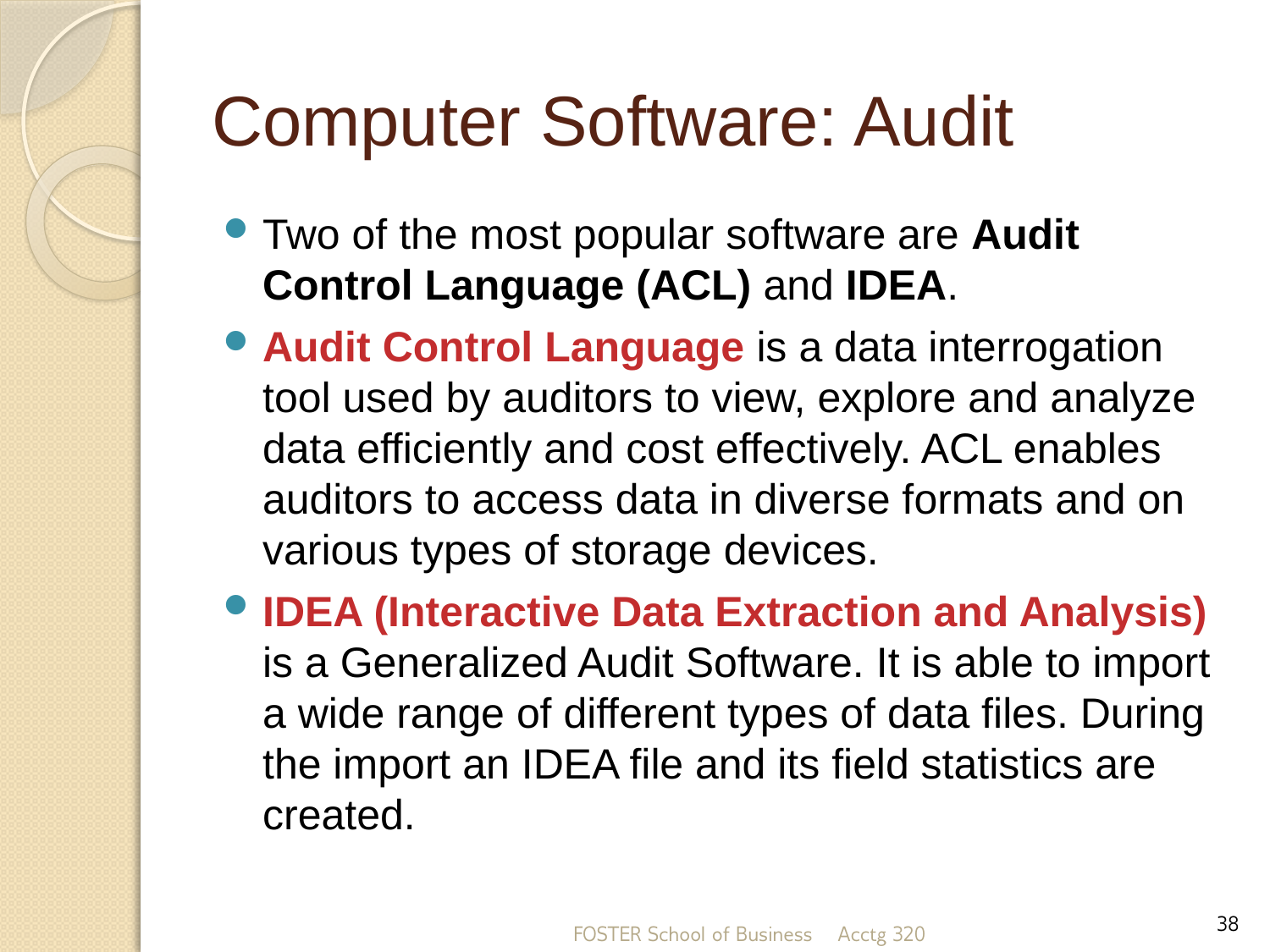

# Computer Software: Audit
Two of the most popular software are Audit Control Language (ACL) and IDEA.
Audit Control Language is a data interrogation tool used by auditors to view, explore and analyze data efficiently and cost effectively. ACL enables auditors to access data in diverse formats and on various types of storage devices.
IDEA (Interactive Data Extraction and Analysis) is a Generalized Audit Software. It is able to import a wide range of different types of data files. During the import an IDEA file and its field statistics are created.

38
FOSTER School of Business    Acctg 320